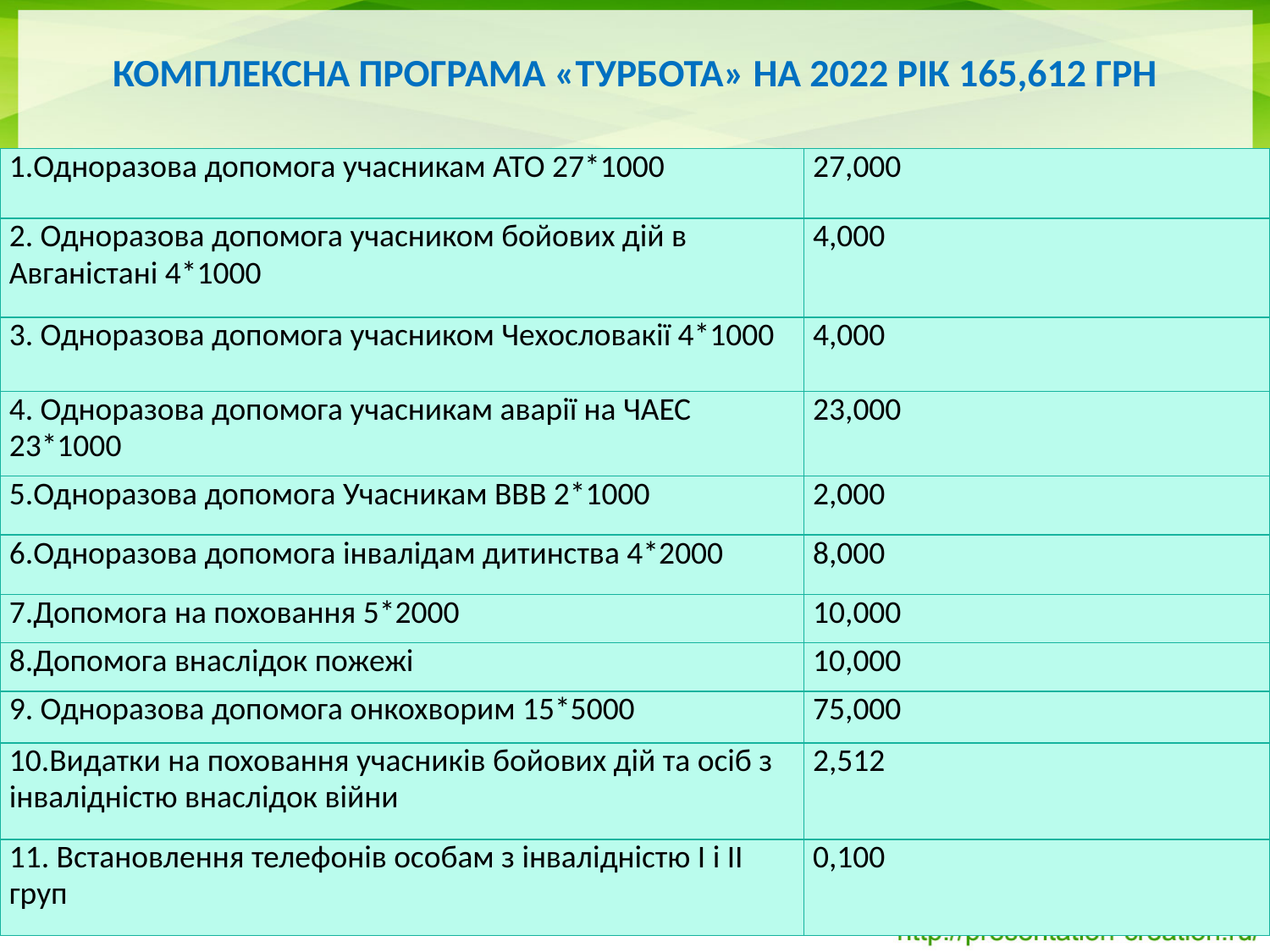

# Комплексна програма «Турбота» на 2022 рік 165,612 грн
| 1.Одноразова допомога учасникам АТО 27\*1000 | 27,000 |
| --- | --- |
| 2. Одноразова допомога учасником бойових дій в Авганістані 4\*1000 | 4,000 |
| 3. Одноразова допомога учасником Чехословакії 4\*1000 | 4,000 |
| 4. Одноразова допомога учасникам аварії на ЧАЕС 23\*1000 | 23,000 |
| 5.Одноразова допомога Учасникам ВВВ 2\*1000 | 2,000 |
| 6.Одноразова допомога інвалідам дитинства 4\*2000 | 8,000 |
| 7.Допомога на поховання 5\*2000 | 10,000 |
| 8.Допомога внаслідок пожежі | 10,000 |
| 9. Одноразова допомога онкохворим 15\*5000 | 75,000 |
| 10.Видатки на поховання учасників бойових дій та осіб з інвалідністю внаслідок війни | 2,512 |
| 11. Встановлення телефонів особам з інвалідністю І і ІІ груп | 0,100 |